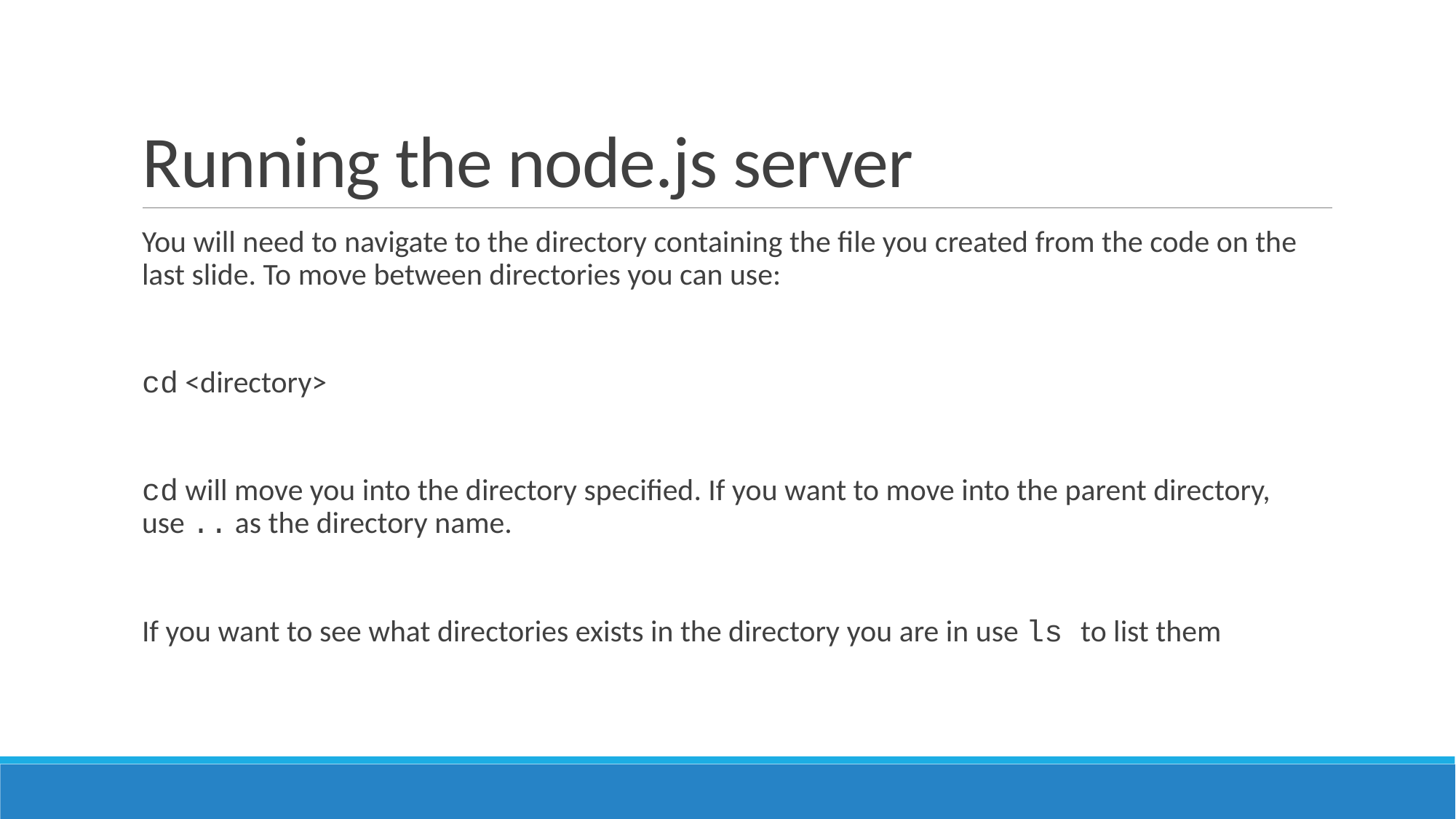

# Running the node.js server
You will need to navigate to the directory containing the file you created from the code on the last slide. To move between directories you can use:

cd <directory>

cd will move you into the directory specified. If you want to move into the parent directory, use .. as the directory name.

If you want to see what directories exists in the directory you are in use ls to list them